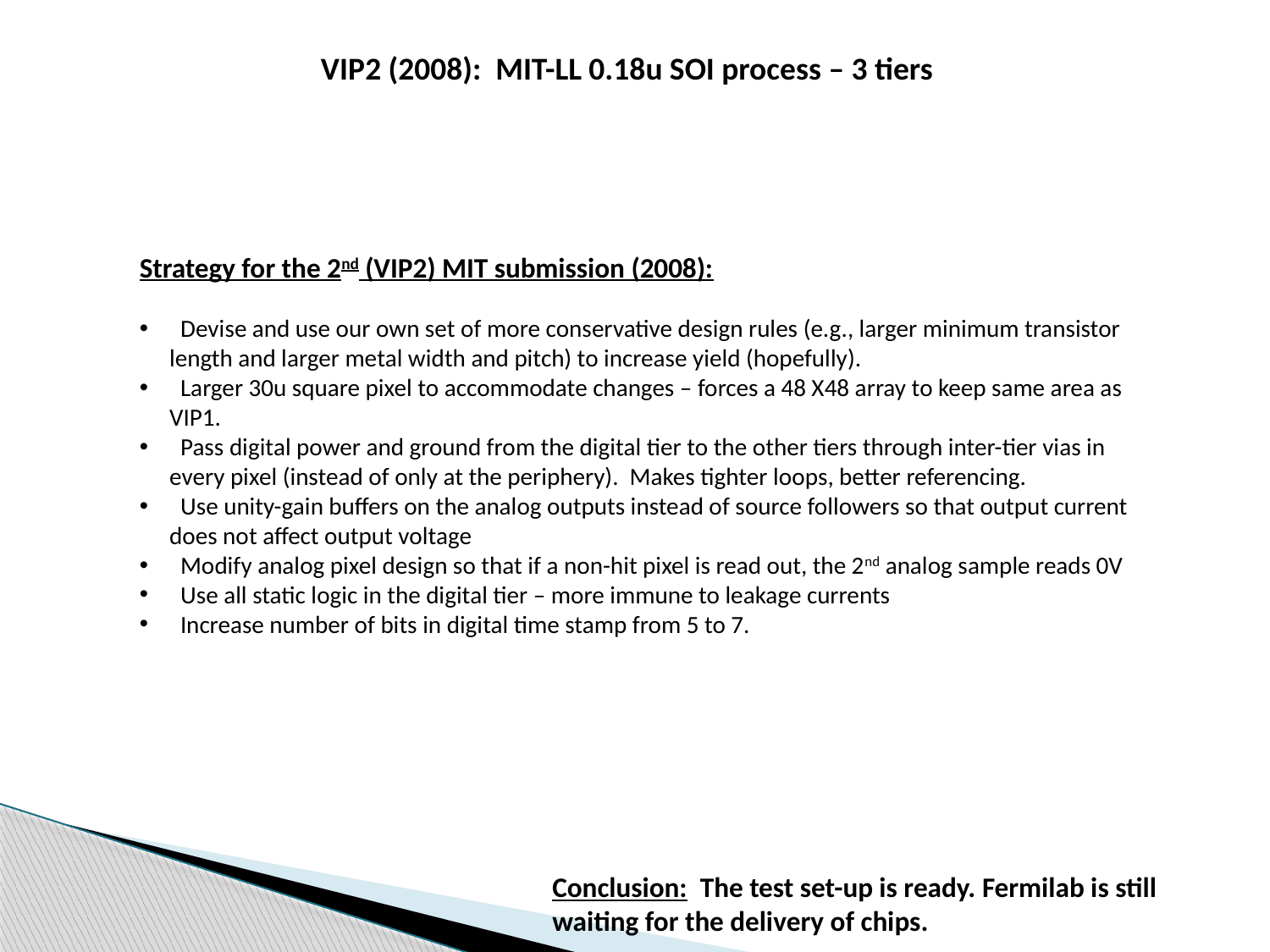

VIP2 (2008):  MIT-LL 0.18u SOI process – 3 tiers
Strategy for the 2nd (VIP2) MIT submission (2008):

  Devise and use our own set of more conservative design rules (e.g., larger minimum transistor length and larger metal width and pitch) to increase yield (hopefully).
  Larger 30u square pixel to accommodate changes – forces a 48 X48 array to keep same area as VIP1.
  Pass digital power and ground from the digital tier to the other tiers through inter-tier vias in every pixel (instead of only at the periphery).  Makes tighter loops, better referencing.
  Use unity-gain buffers on the analog outputs instead of source followers so that output current does not affect output voltage
  Modify analog pixel design so that if a non-hit pixel is read out, the 2nd analog sample reads 0V
  Use all static logic in the digital tier – more immune to leakage currents
  Increase number of bits in digital time stamp from 5 to 7.

Conclusion:  The test set-up is ready. Fermilab is still waiting for the delivery of chips.